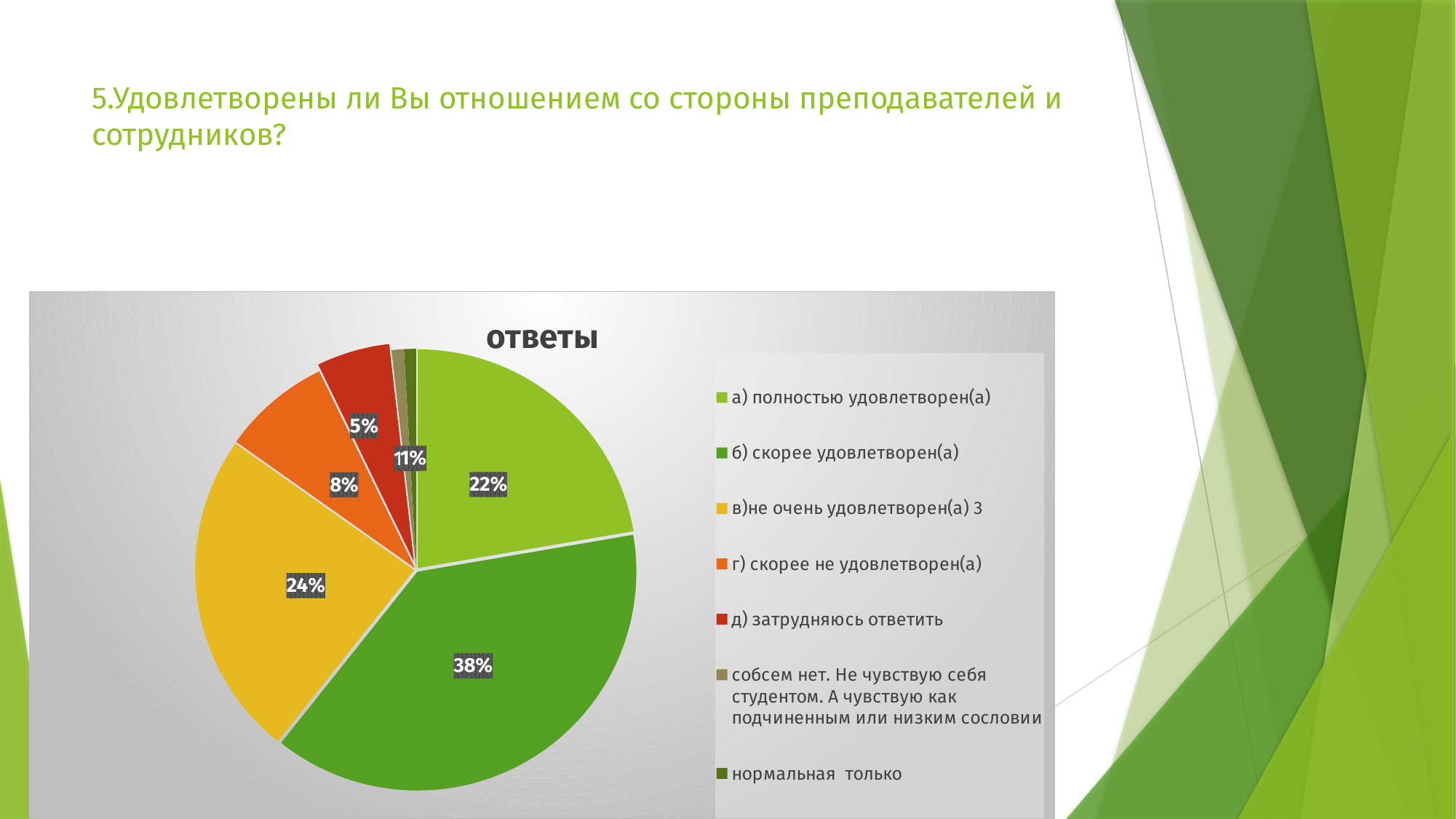

# 5.Удовлетворены ли Вы отношением со стороны преподавателей и сотрудников?

### Chart:

| Category | ответы |
|---|---|
| а) полностью удовлетворен(а) | 22.3 |
| б) скорее удовлетворен(а) | 38.4 |
| в)не очень удовлетворен(а) 3 | 24.1 |
| г) скорее не удовлетворен(а) | 8.0 |
| д) затрудняюсь ответить | 5.4 |
| собсем нет. Не чувствую себя студентом. А чувствую как подчиненным или низким сословии | 0.9 |
| нормальная  только | 0.9 |